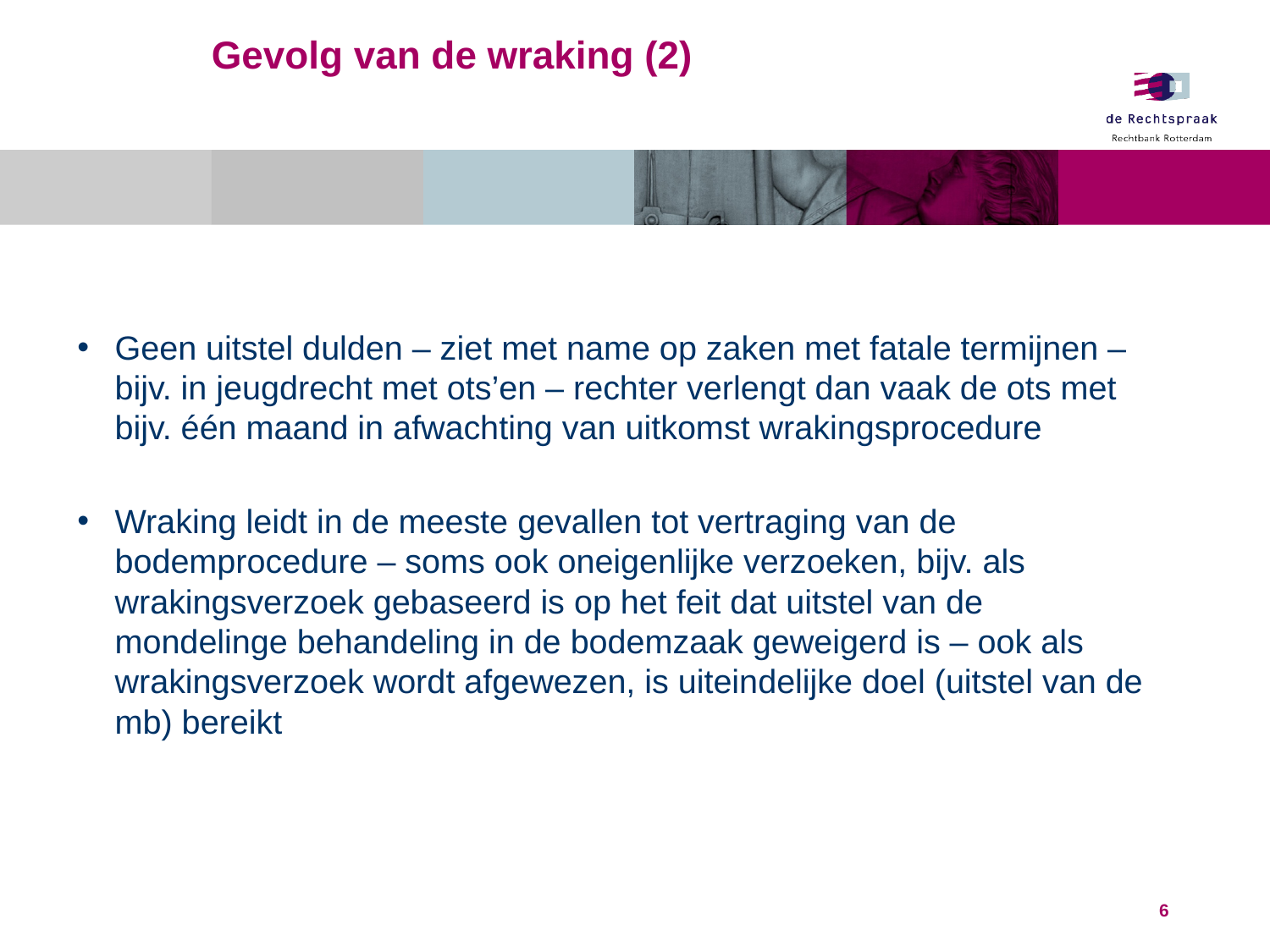

# Gevolg van de wraking (2)
Geen uitstel dulden – ziet met name op zaken met fatale termijnen – bijv. in jeugdrecht met ots’en – rechter verlengt dan vaak de ots met bijv. één maand in afwachting van uitkomst wrakingsprocedure

Wraking leidt in de meeste gevallen tot vertraging van de bodemprocedure – soms ook oneigenlijke verzoeken, bijv. als wrakingsverzoek gebaseerd is op het feit dat uitstel van de mondelinge behandeling in de bodemzaak geweigerd is – ook als wrakingsverzoek wordt afgewezen, is uiteindelijke doel (uitstel van de mb) bereikt
6